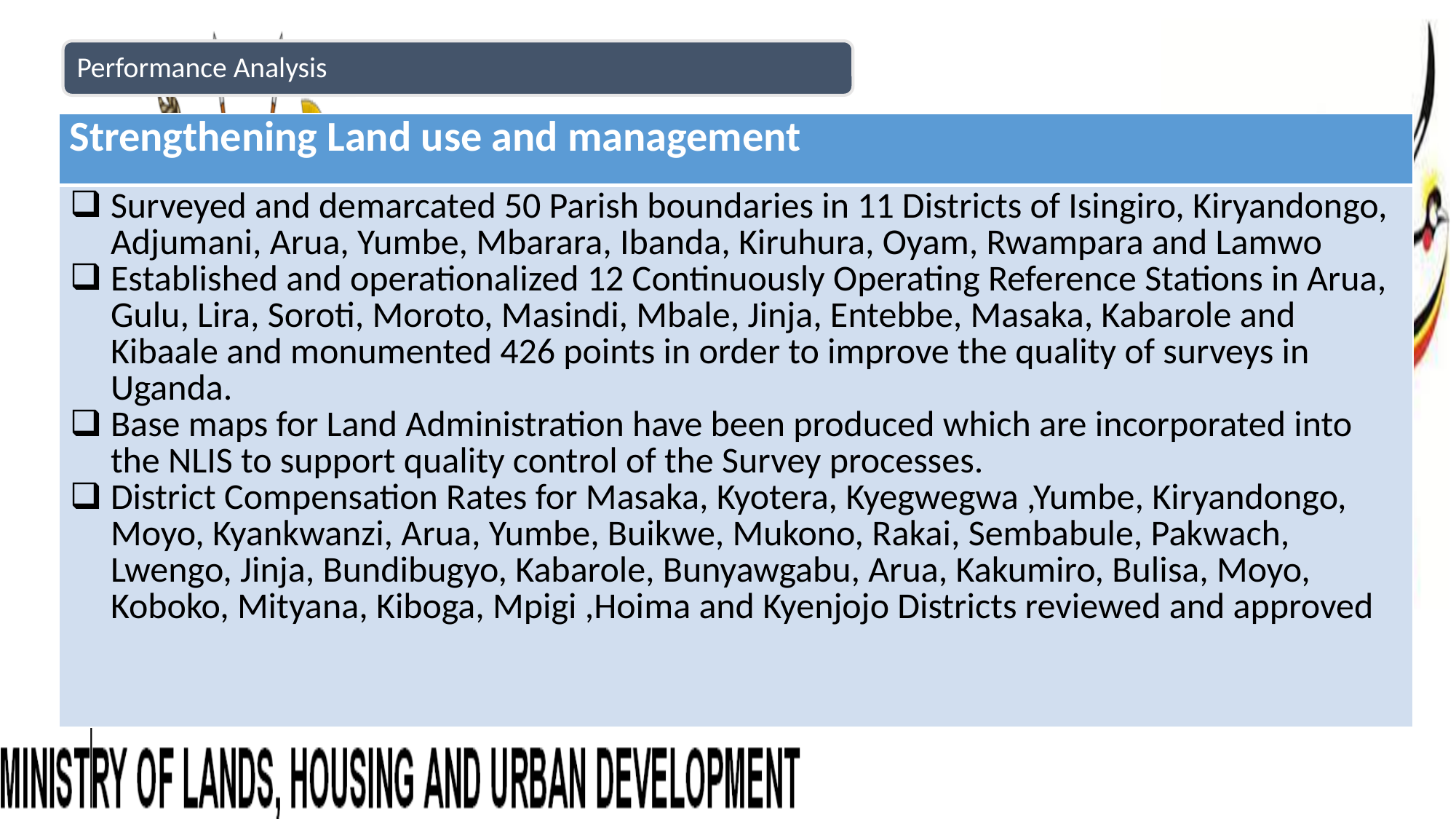

Performance Analysis
| Strengthening Land use and management |
| --- |
| Surveyed and demarcated 50 Parish boundaries in 11 Districts of Isingiro, Kiryandongo, Adjumani, Arua, Yumbe, Mbarara, Ibanda, Kiruhura, Oyam, Rwampara and Lamwo Established and operationalized 12 Continuously Operating Reference Stations in Arua, Gulu, Lira, Soroti, Moroto, Masindi, Mbale, Jinja, Entebbe, Masaka, Kabarole and Kibaale and monumented 426 points in order to improve the quality of surveys in Uganda. Base maps for Land Administration have been produced which are incorporated into the NLIS to support quality control of the Survey processes. District Compensation Rates for Masaka, Kyotera, Kyegwegwa ,Yumbe, Kiryandongo, Moyo, Kyankwanzi, Arua, Yumbe, Buikwe, Mukono, Rakai, Sembabule, Pakwach, Lwengo, Jinja, Bundibugyo, Kabarole, Bunyawgabu, Arua, Kakumiro, Bulisa, Moyo, Koboko, Mityana, Kiboga, Mpigi ,Hoima and Kyenjojo Districts reviewed and approved |
39